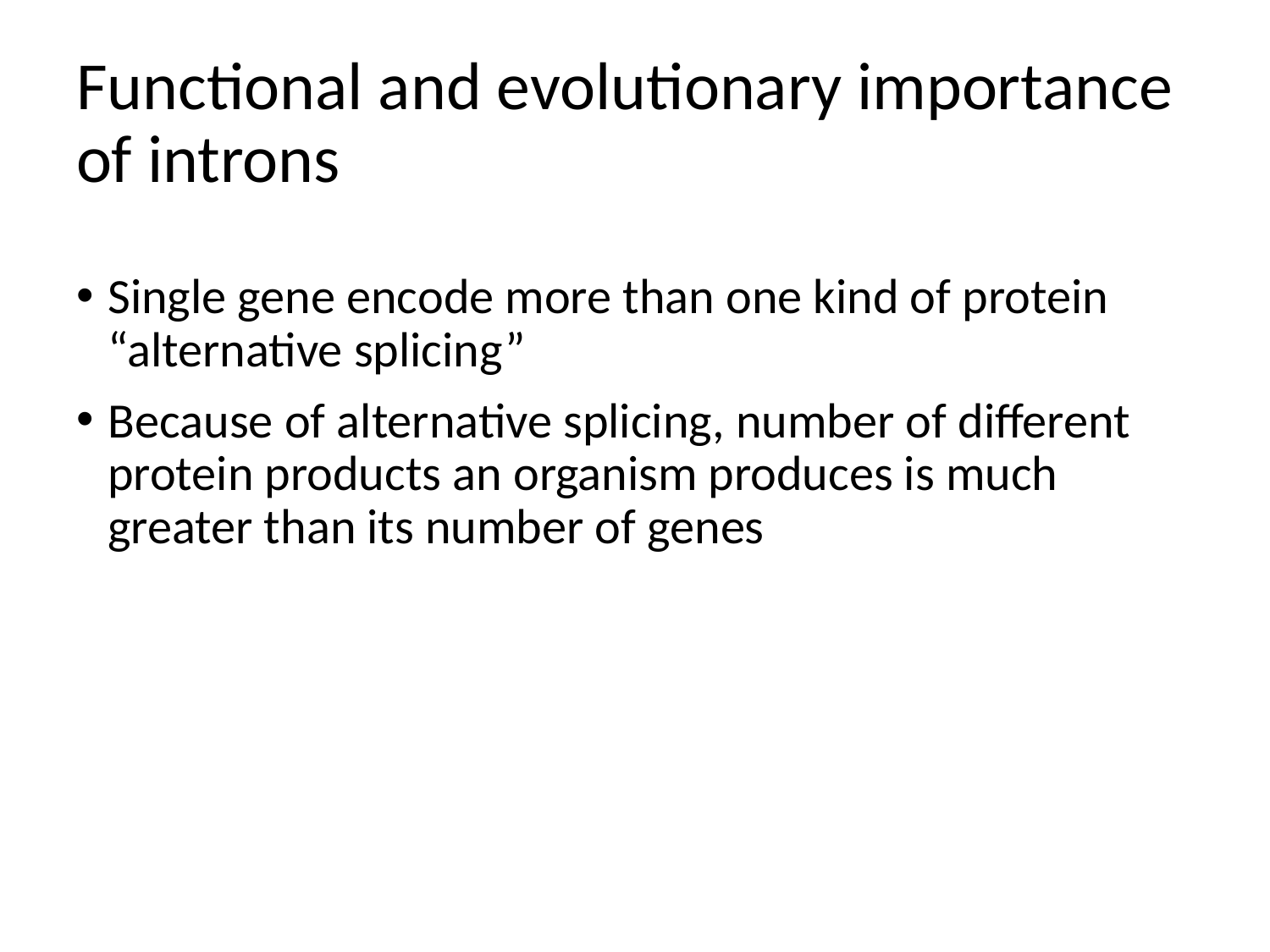

# Functional and evolutionary importance of introns
Single gene encode more than one kind of protein “alternative splicing”
Because of alternative splicing, number of different protein products an organism produces is much greater than its number of genes